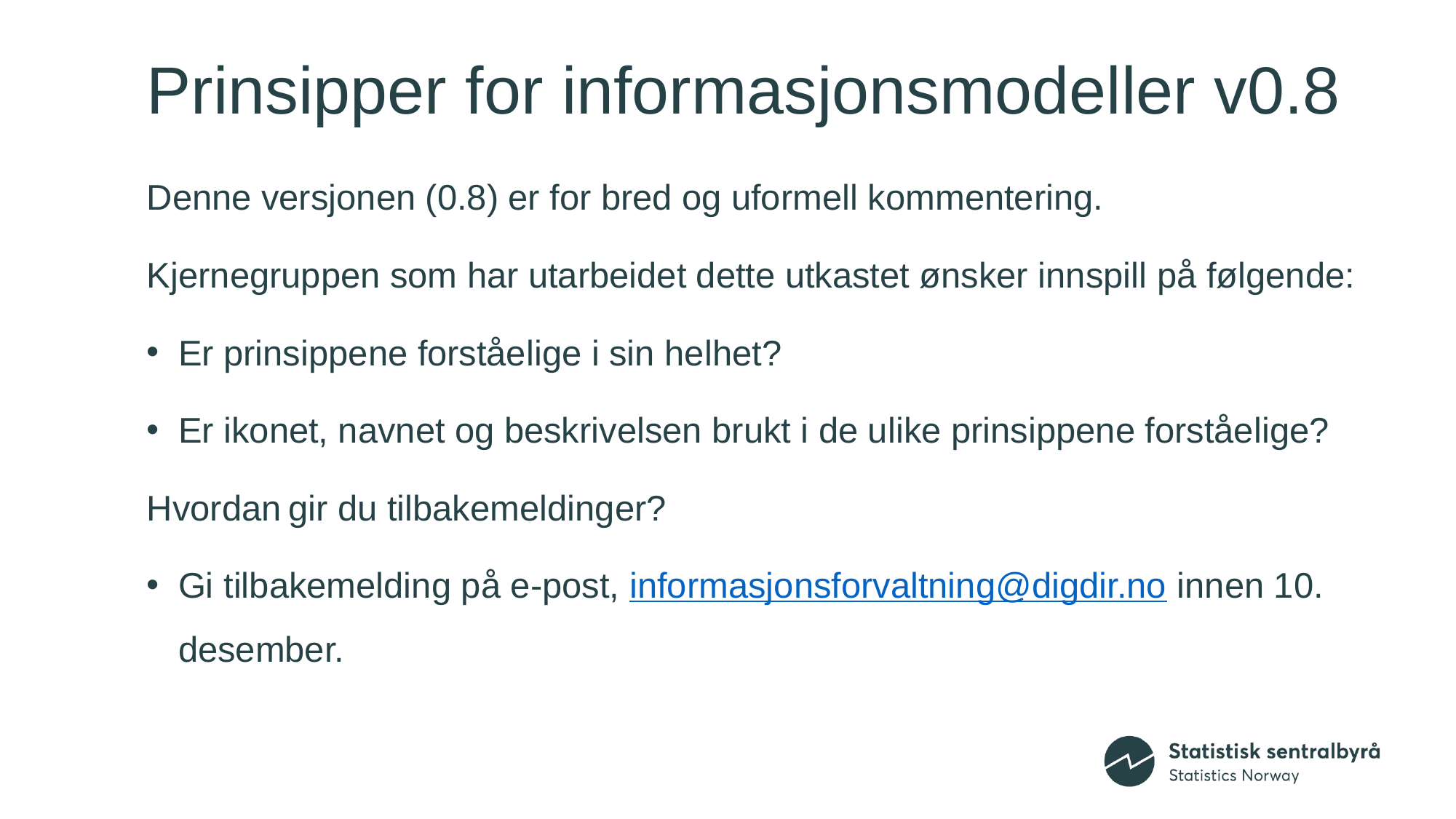

# Prinsipper for informasjonsmodeller v0.8
Denne versjonen (0.8) er for bred og uformell kommentering.
Kjernegruppen som har utarbeidet dette utkastet ønsker innspill på følgende:
Er prinsippene forståelige i sin helhet?
Er ikonet, navnet og beskrivelsen brukt i de ulike prinsippene forståelige?
Hvordan gir du tilbakemeldinger?
Gi tilbakemelding på e-post, informasjonsforvaltning@digdir.no innen 10. desember.